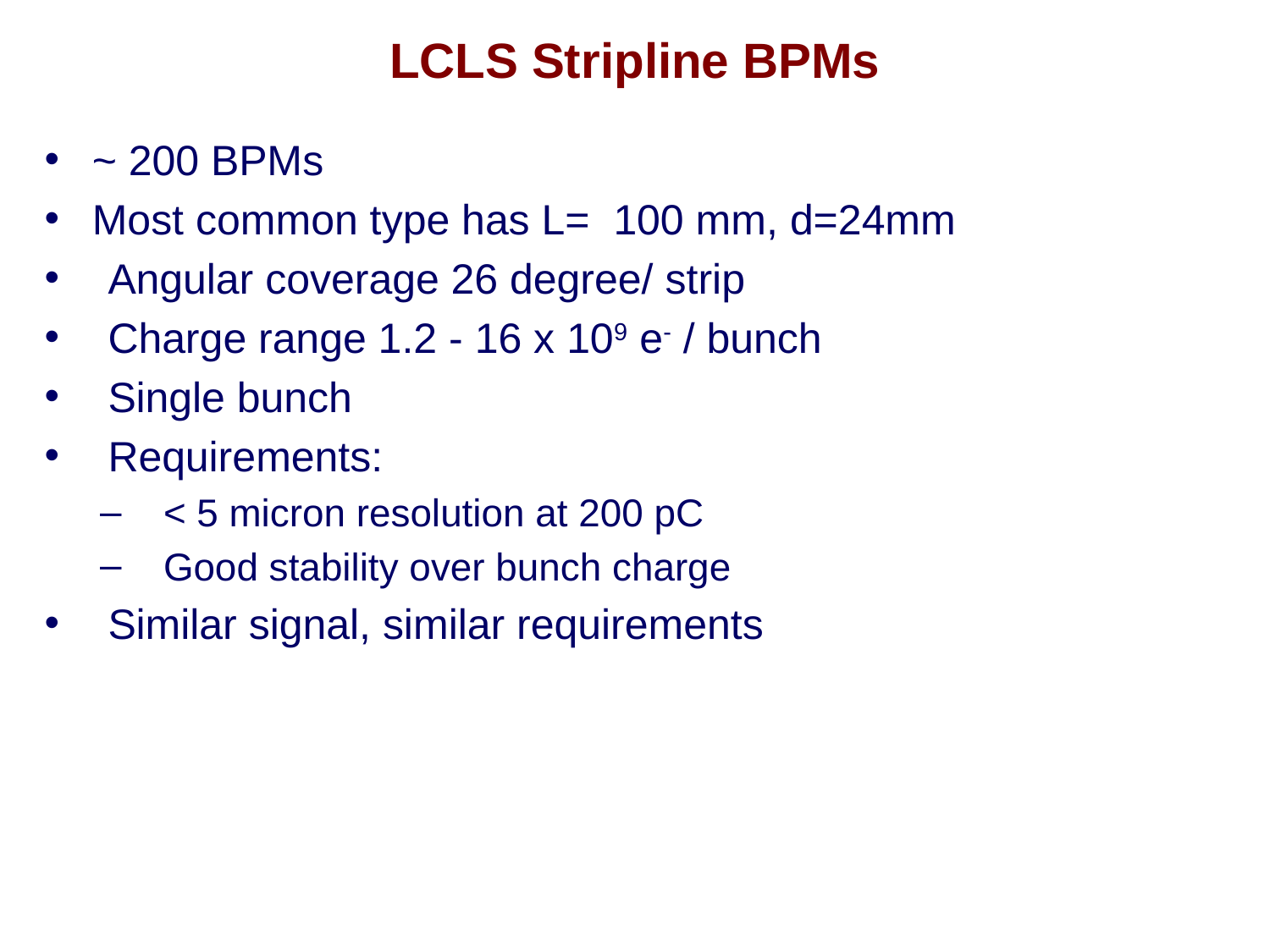

# LCLS Stripline BPMs
~ 200 BPMs
Most common type has L=  100 mm, d=24mm
Angular coverage 26 degree/ strip
Charge range 1.2 - 16 x 109 e- / bunch
Single bunch
Requirements:
< 5 micron resolution at 200 pC
Good stability over bunch charge
Similar signal, similar requirements